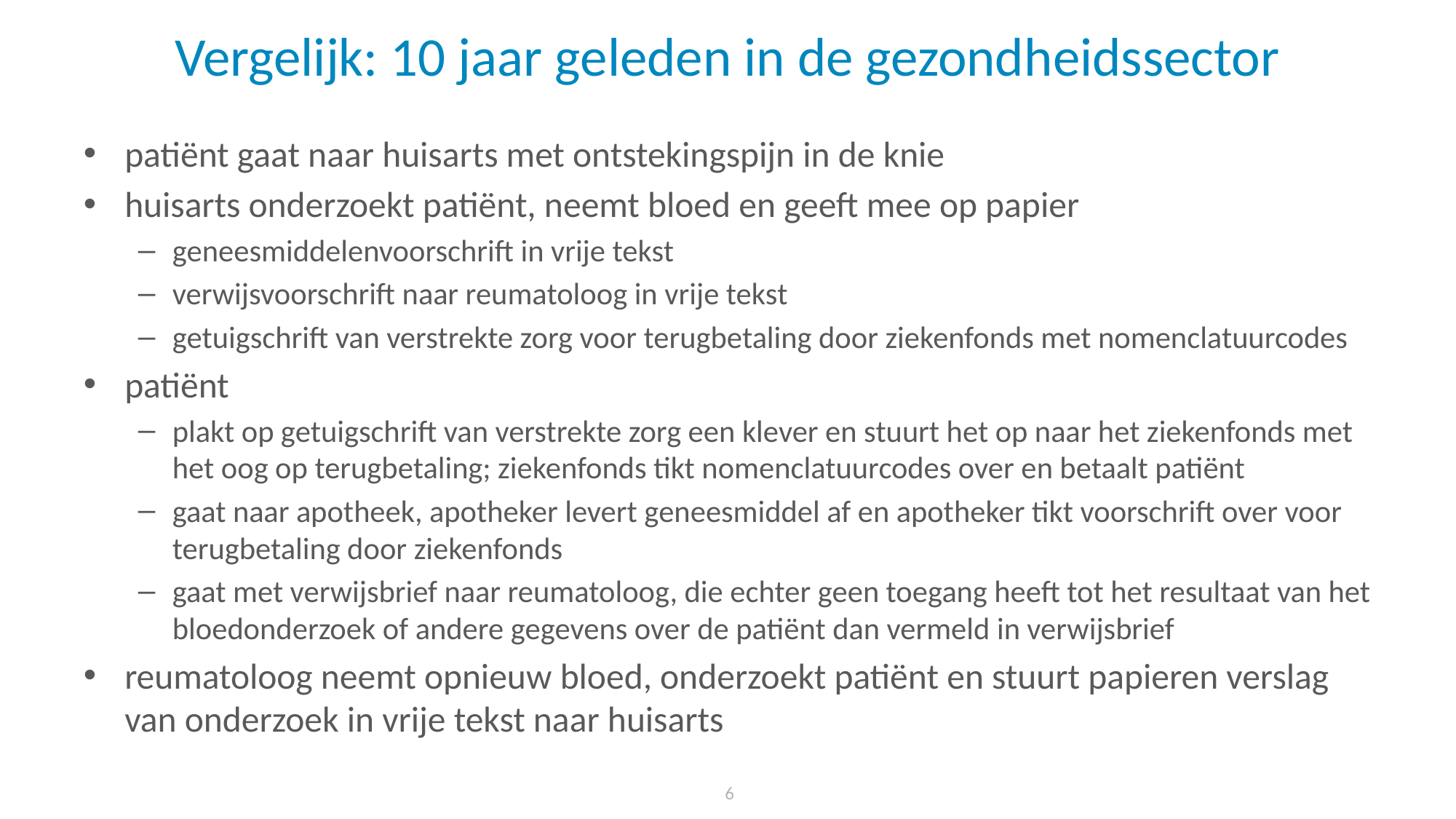

# Vergelijk: 10 jaar geleden in de gezondheidssector
patiënt gaat naar huisarts met ontstekingspijn in de knie
huisarts onderzoekt patiënt, neemt bloed en geeft mee op papier
geneesmiddelenvoorschrift in vrije tekst
verwijsvoorschrift naar reumatoloog in vrije tekst
getuigschrift van verstrekte zorg voor terugbetaling door ziekenfonds met nomenclatuurcodes
patiënt
plakt op getuigschrift van verstrekte zorg een klever en stuurt het op naar het ziekenfonds met het oog op terugbetaling; ziekenfonds tikt nomenclatuurcodes over en betaalt patiënt
gaat naar apotheek, apotheker levert geneesmiddel af en apotheker tikt voorschrift over voor terugbetaling door ziekenfonds
gaat met verwijsbrief naar reumatoloog, die echter geen toegang heeft tot het resultaat van het bloedonderzoek of andere gegevens over de patiënt dan vermeld in verwijsbrief
reumatoloog neemt opnieuw bloed, onderzoekt patiënt en stuurt papieren verslag van onderzoek in vrije tekst naar huisarts
 6